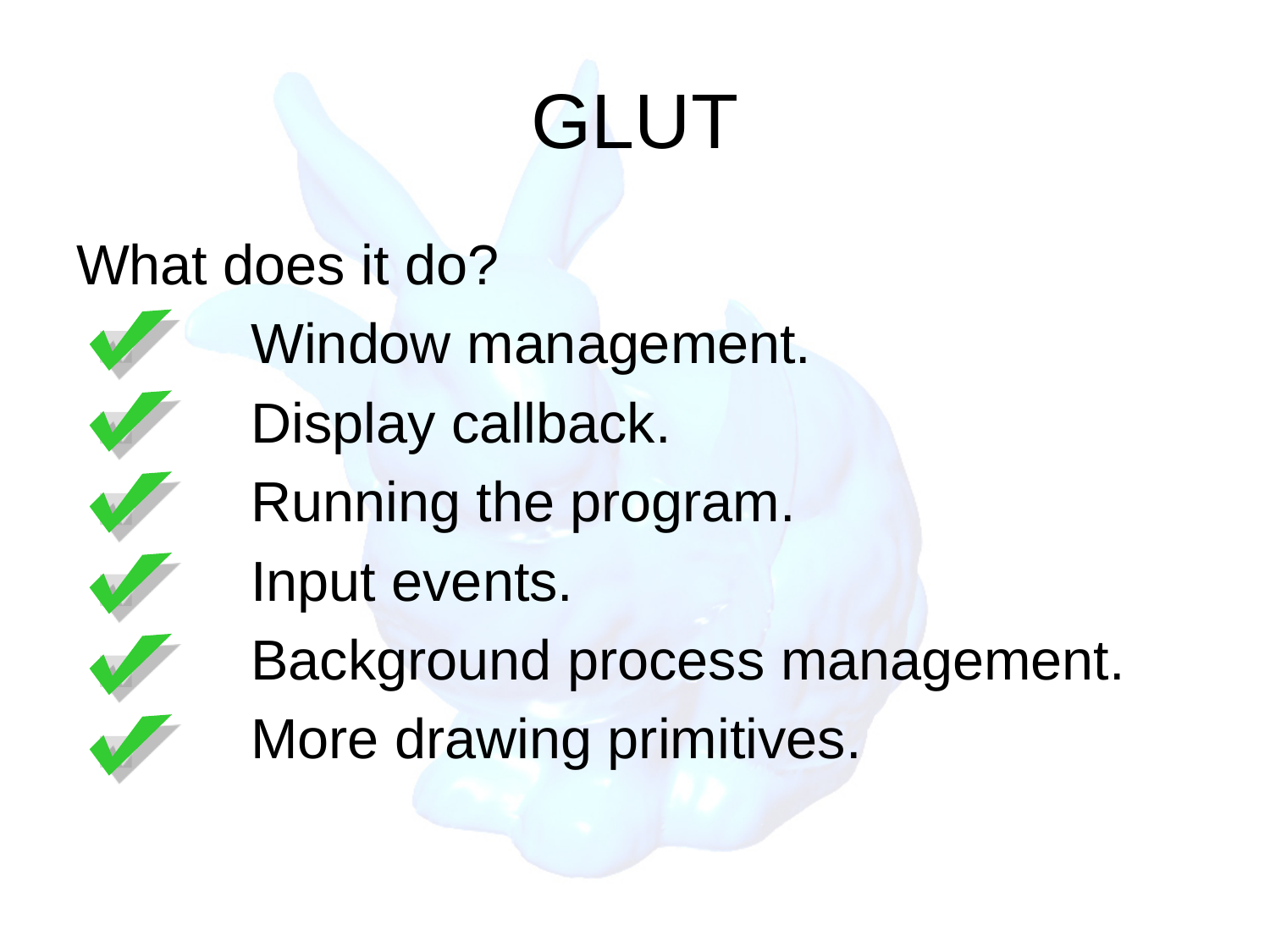

# GLUT
What does it do?
		Window management.
		Display callback.
		Running the program.
		Input events.
		Background process management.
		More drawing primitives.